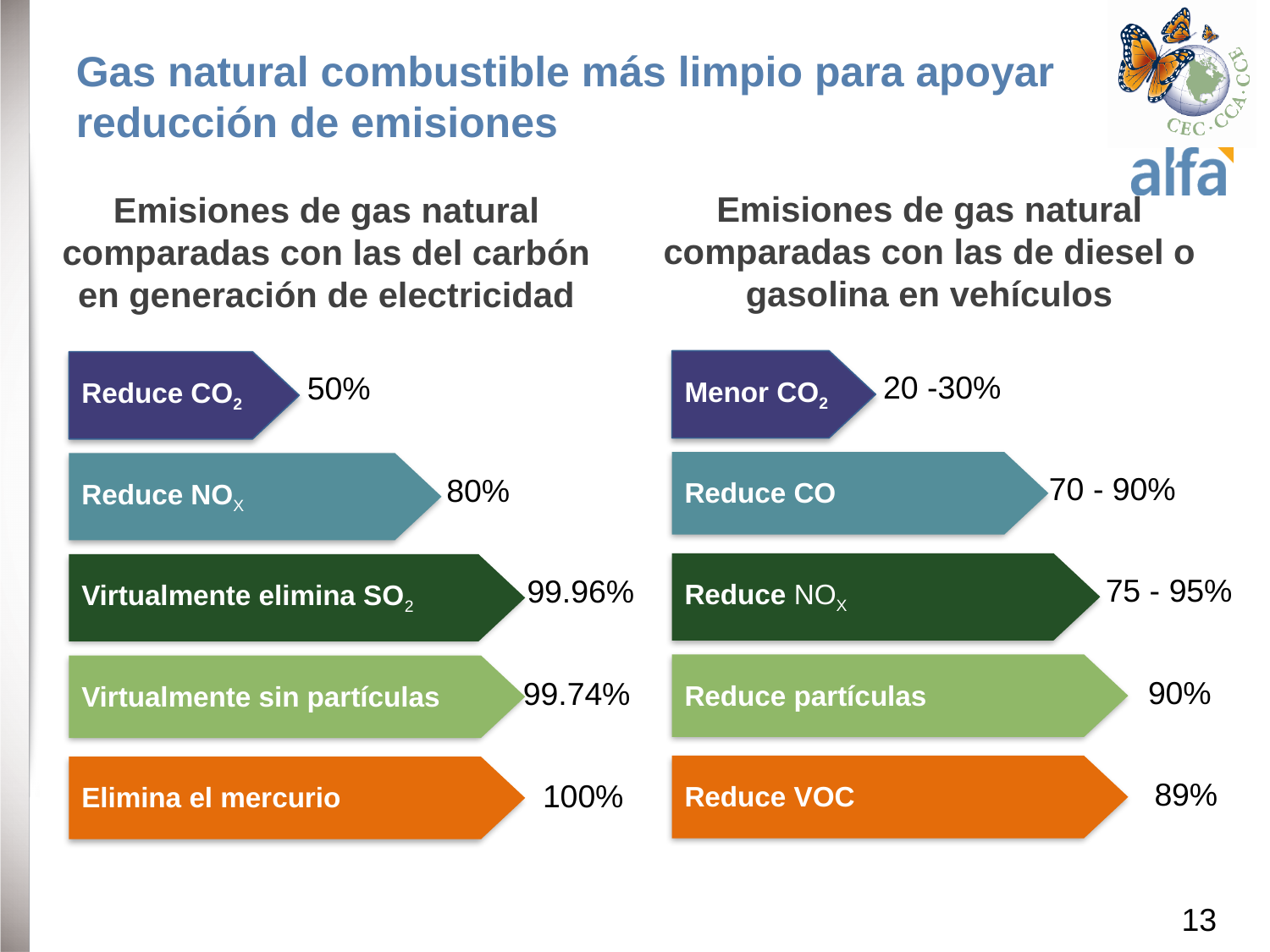

# Gas natural combustible más limpio para apoyar reducción de emisiones
Emisiones de gas natural comparadas con las de diesel o gasolina en vehículos
Emisiones de gas natural comparadas con las del carbón en generación de electricidad

Menor CO2

Reduce CO2

20 -30%
50%

Reduce CO

Reduce NOX

70 - 90%
80%

Reduce NOX

Virtualmente elimina SO2

75 - 95%
99.96%

Reduce partículas

Virtualmente sin partículas

90%
99.74%

Reduce VOC

Elimina el mercurio

89%
100%
13